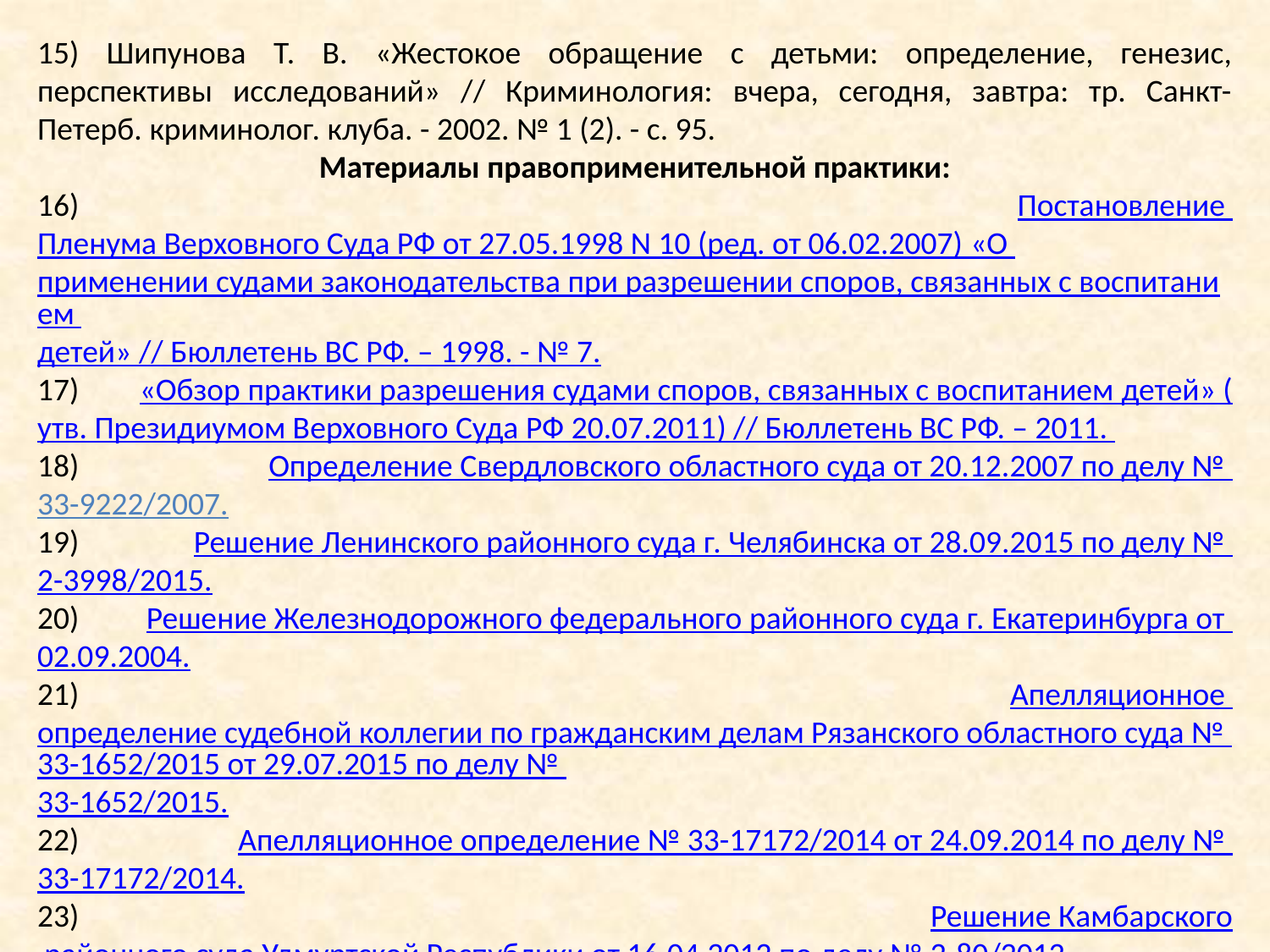

15) Шипунова Т. В. «Жестокое обращение с детьми: определение, генезис, перспективы исследований» // Криминология: вчера, сегодня, завтра: тр. Санкт-Петерб. криминолог. клуба. - 2002. № 1 (2). - с. 95.
Материалы правоприменительной практики:
16) Постановление Пленума Верховного Суда РФ от 27.05.1998 N 10 (ред. от 06.02.2007) «О применении судами законодательства при разрешении споров, связанных с воспитанием детей» // Бюллетень ВС РФ. – 1998. - № 7.
17) «Обзор практики разрешения судами споров, связанных с воспитанием детей» (утв. Президиумом Верховного Суда РФ 20.07.2011) // Бюллетень ВС РФ. – 2011.
18) Определение Свердловского областного суда от 20.12.2007 по делу № 33-9222/2007.
19) Решение Ленинского районного суда г. Челябинска от 28.09.2015 по делу № 2-3998/2015.
20) Решение Железнодорожного федерального районного суда г. Екатеринбурга от 02.09.2004.
21) Апелляционное определение судебной коллегии по гражданским делам Рязанского областного суда № 33-1652/2015 от 29.07.2015 по делу № 33-1652/2015.
22) Апелляционное определение № 33-17172/2014 от 24.09.2014 по делу № 33-17172/2014.
23) Решение Камбарского районного суда Удмуртской Республики от 16.04.2012 по делу № 2-80/2012.